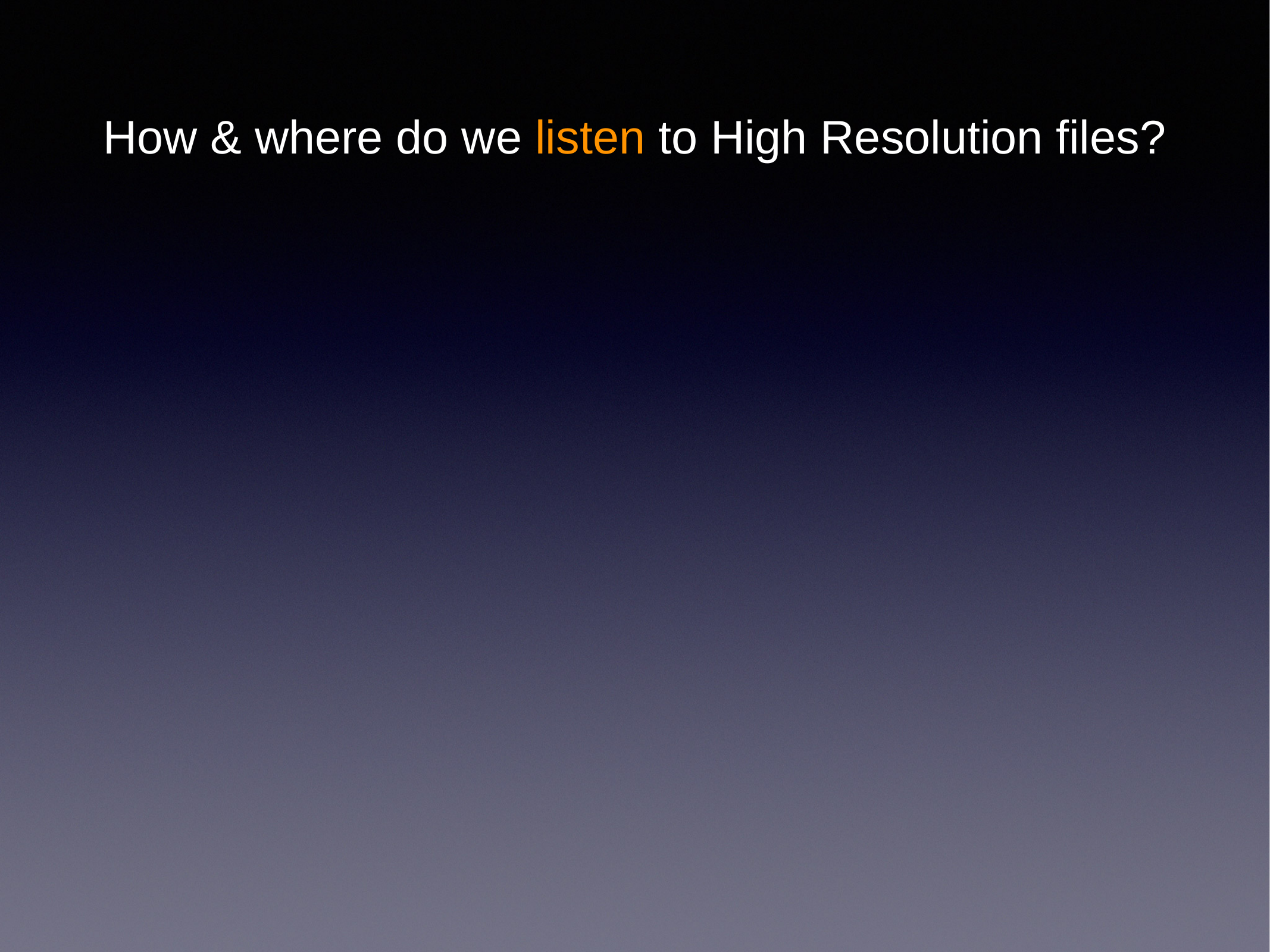

How & where do we listen to High Resolution files?